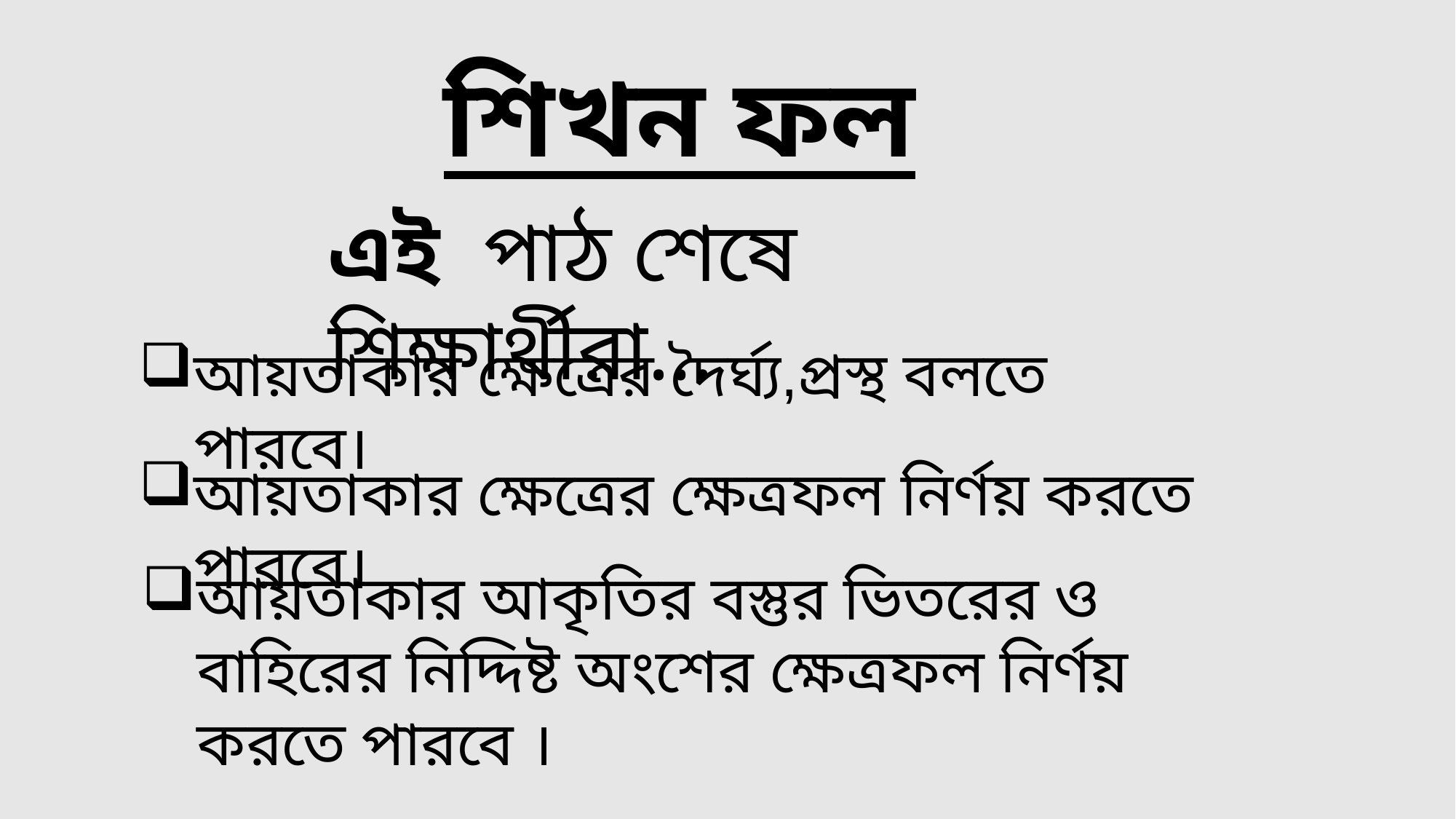

শিখন ফল
এই  পাঠ শেষে শিক্ষার্থীরা…
আয়তাকার ক্ষেত্রের দৈর্ঘ্য,প্রস্থ বলতে পারবে।
আয়তাকার ক্ষেত্রের ক্ষেত্রফল নির্ণয় করতে পারবে।
আয়তাকার আকৃতির বস্তুর ভিতরের ও বাহিরের নিদ্দিষ্ট অংশের ক্ষেত্রফল নির্ণয় করতে পারবে ।